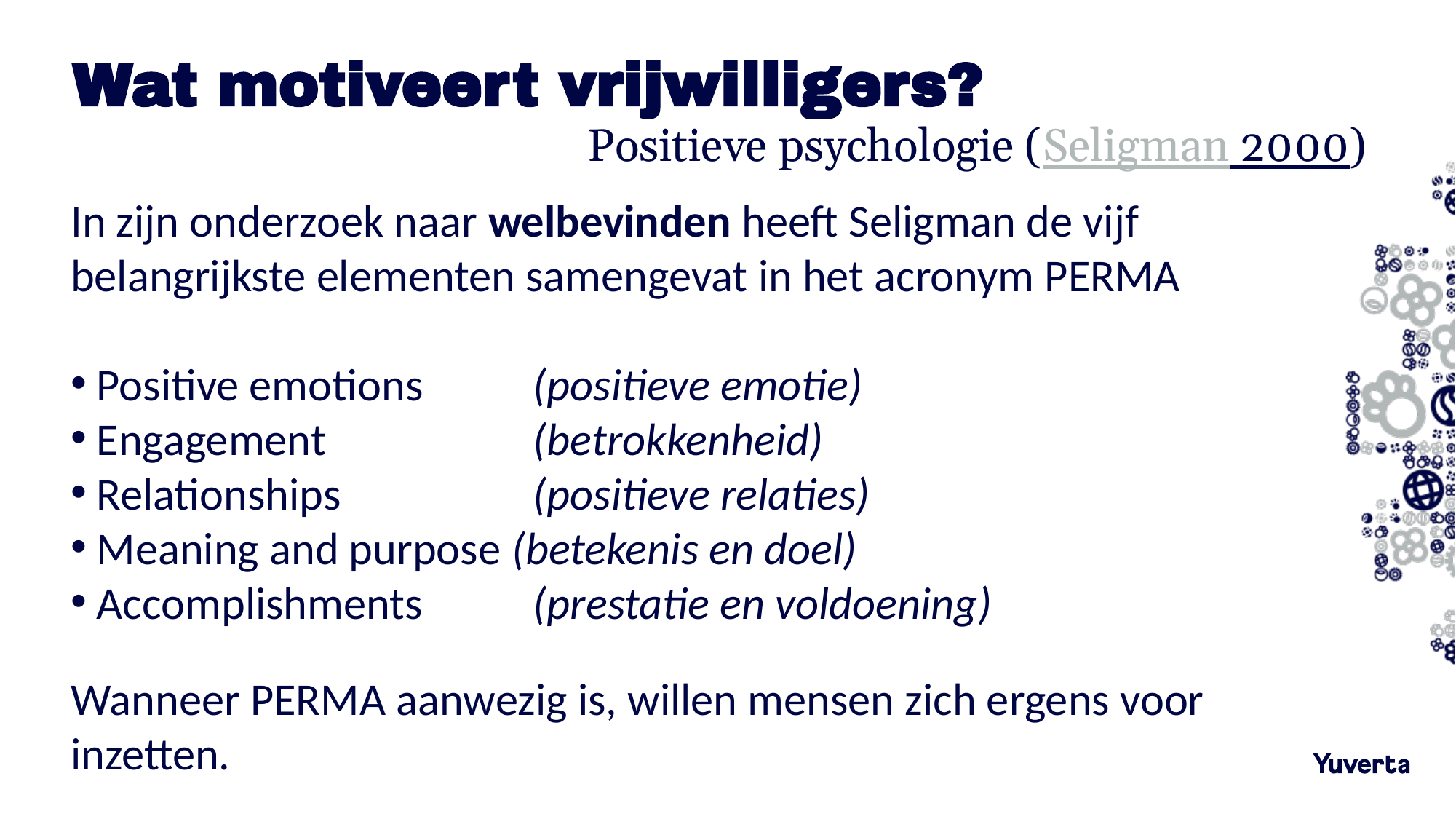

# Wat motiveert vrijwilligers?
Positieve psychologie (Seligman 2000)

In zijn onderzoek naar welbevinden heeft Seligman de vijf belangrijkste elementen samengevat in het acronym PERMA

Positive emotions 	(positieve emotie)
Engagement 		(betrokkenheid)
Relationships 		(positieve relaties)
Meaning and purpose (betekenis en doel)
Accomplishments 	(prestatie en voldoening)

Wanneer PERMA aanwezig is, willen mensen zich ergens voor inzetten.
16-02-2022